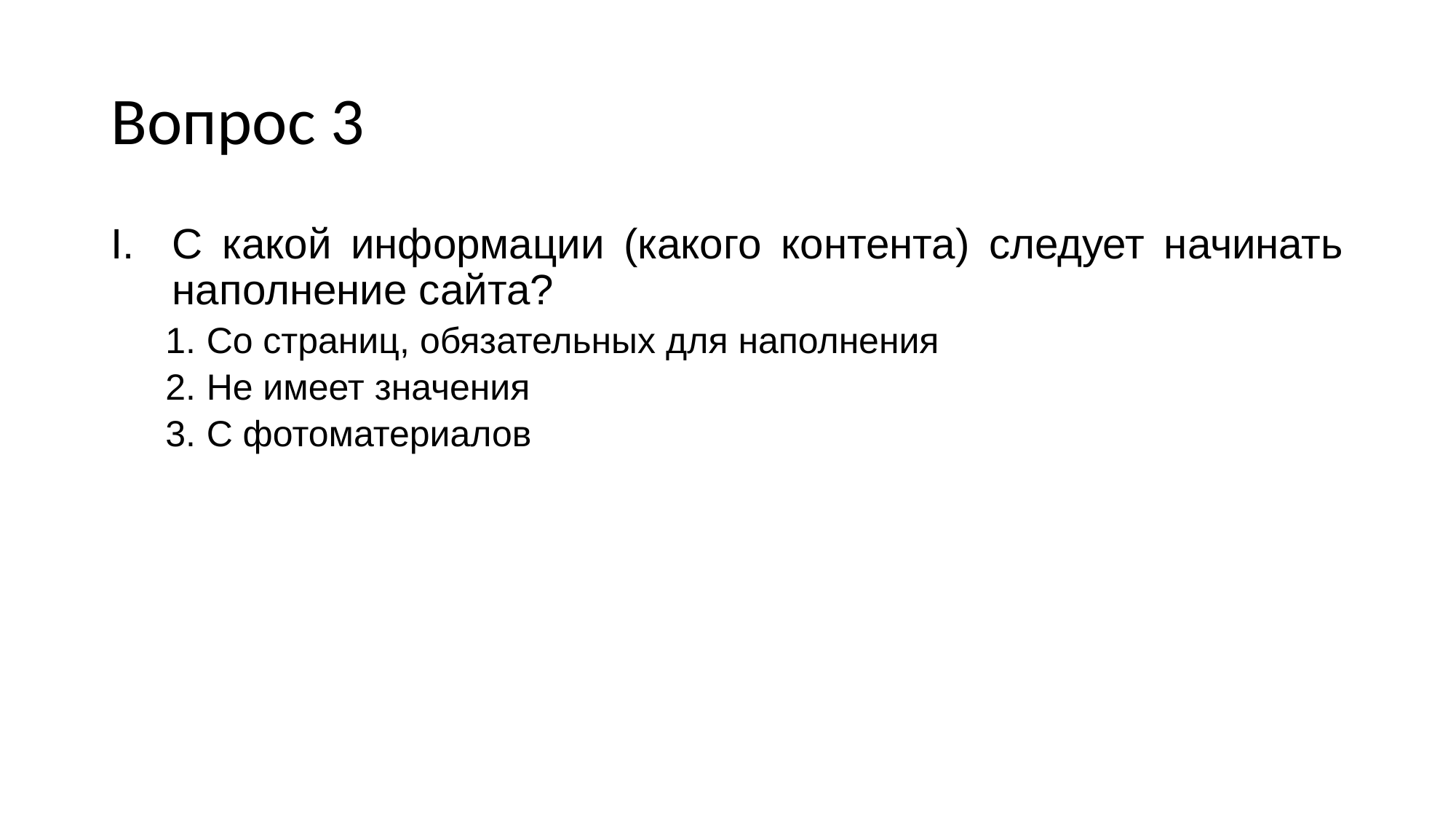

# Вопрос 3
С какой информации (какого контента) следует начинать наполнение сайта?
Со страниц, обязательных для наполнения
Не имеет значения
С фотоматериалов